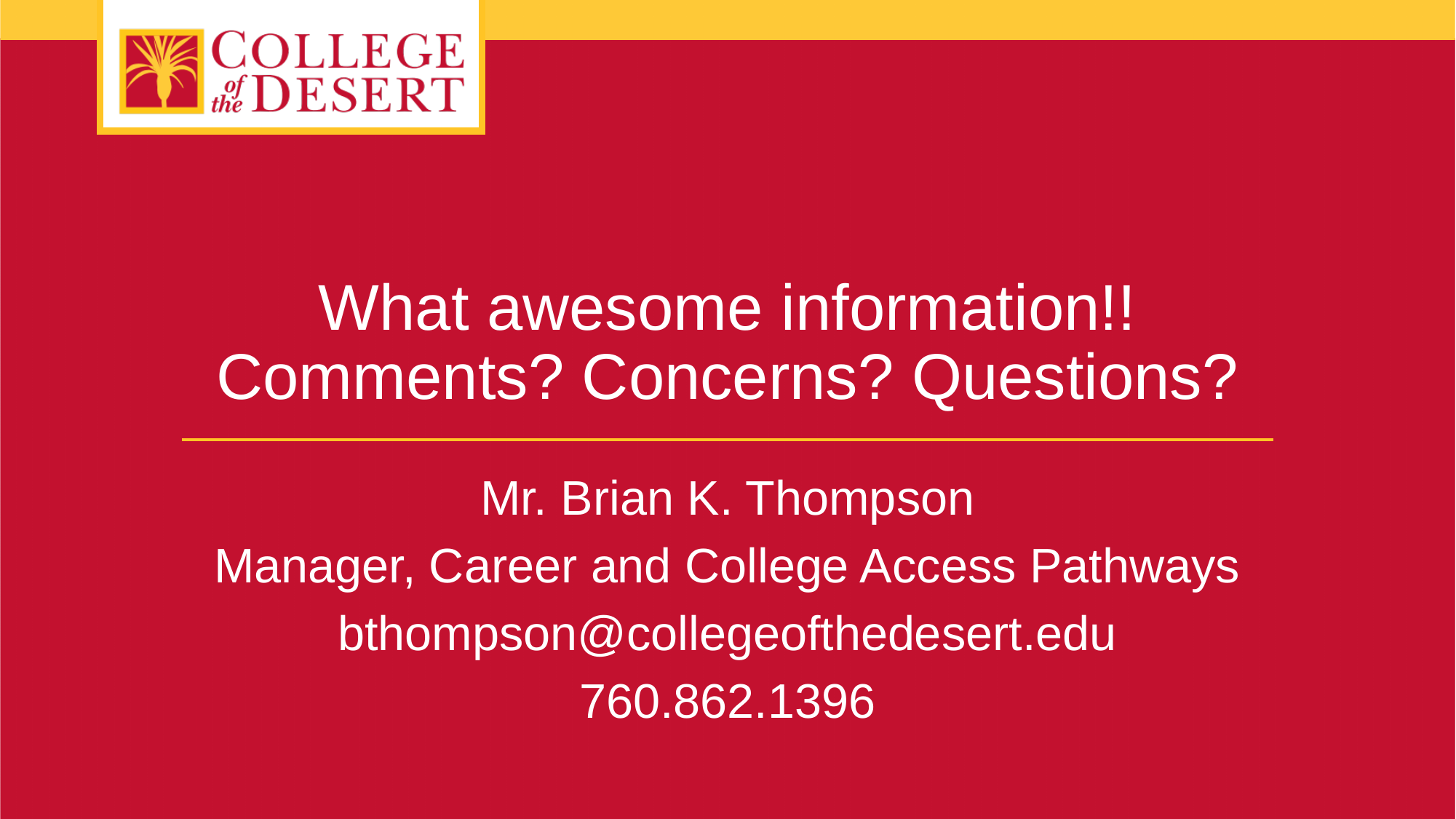

# What awesome information!! Comments? Concerns? Questions?
Mr. Brian K. Thompson
Manager, Career and College Access Pathways
bthompson@collegeofthedesert.edu
760.862.1396